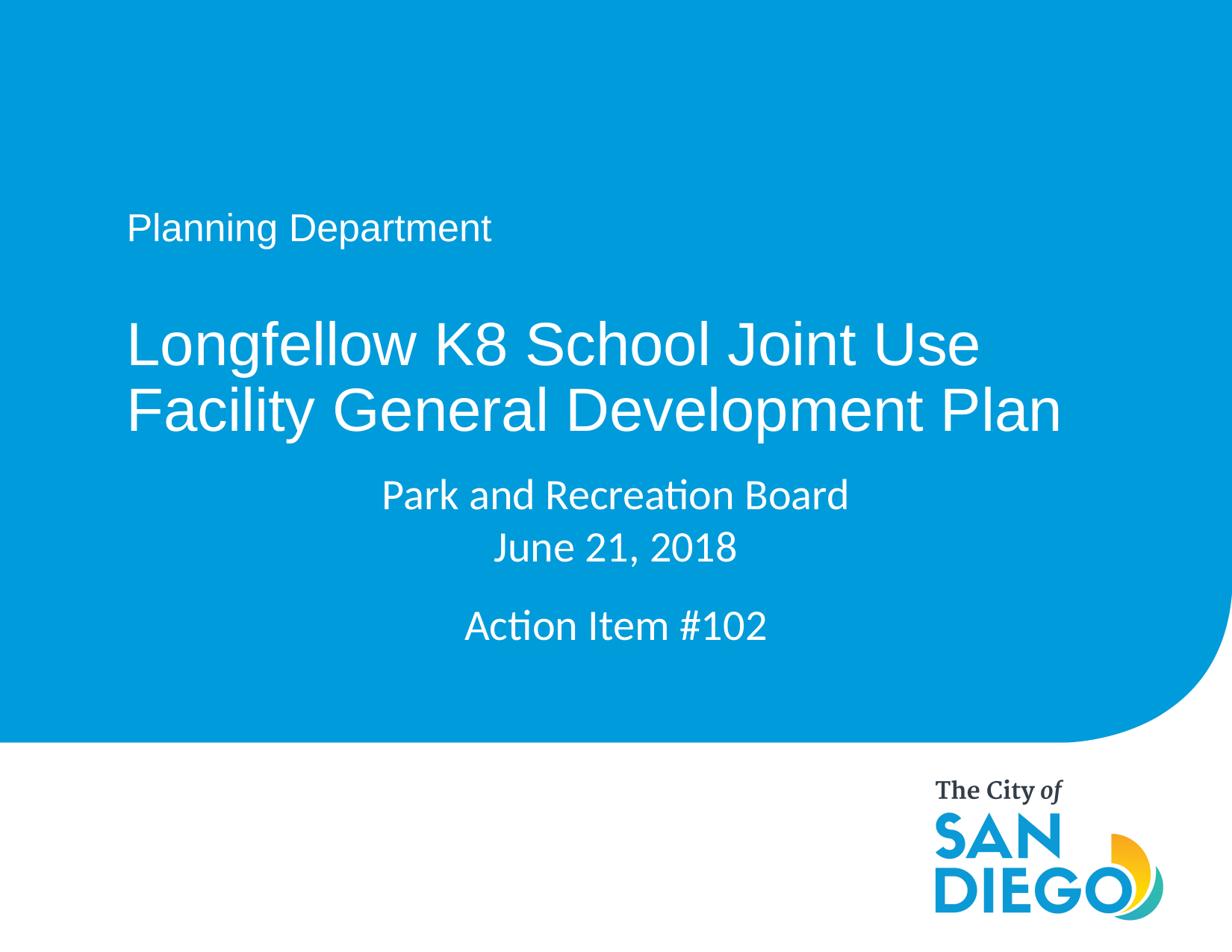

Planning Department
# Longfellow K8 School Joint Use Facility General Development Plan
Park and Recreation Board
June 21, 2018

Action Item #102